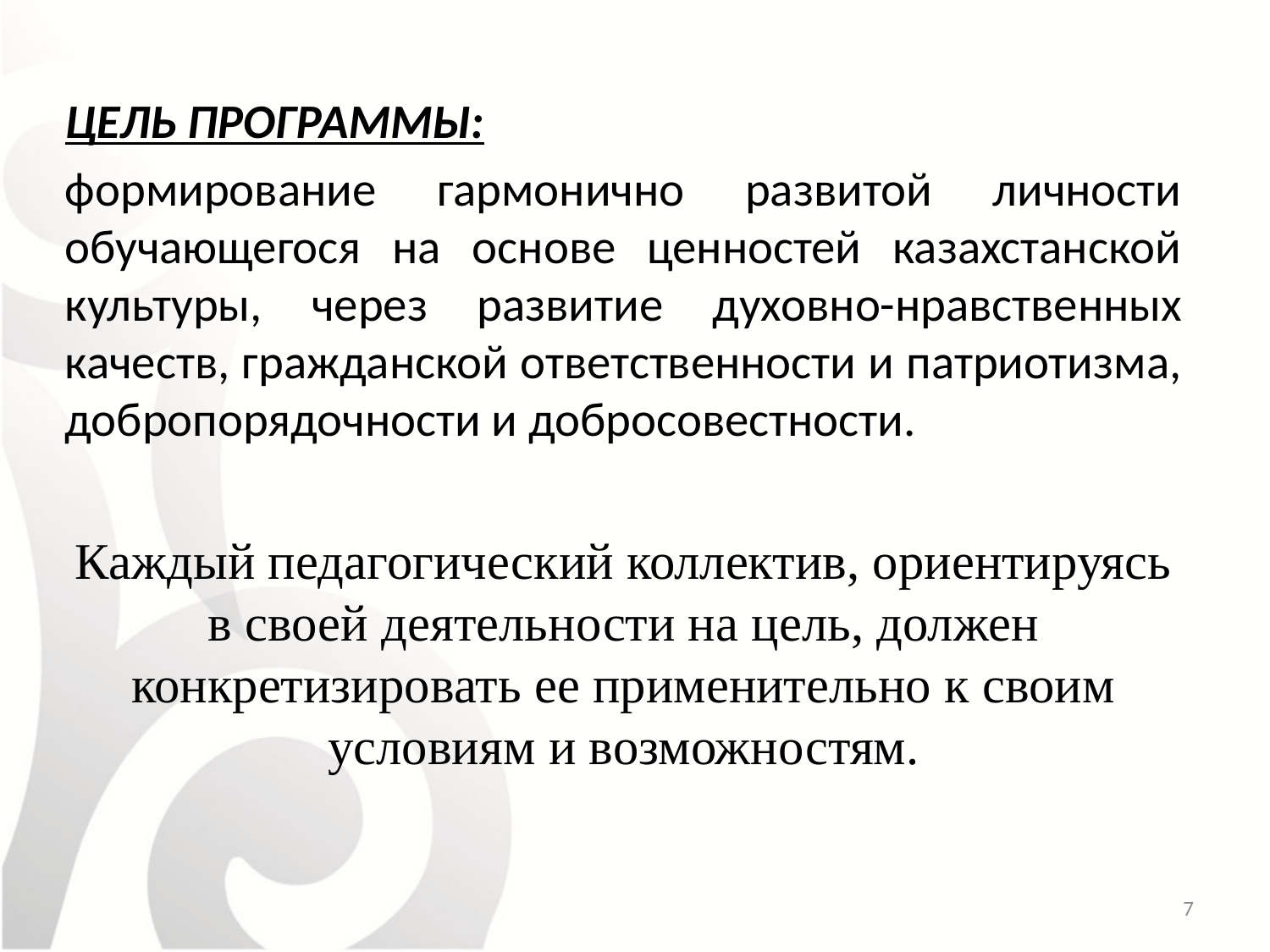

ЦЕЛЬ ПРОГРАММЫ:
формирование гармонично развитой личности обучающегося на основе ценностей казахстанской культуры, через развитие духовно-нравственных качеств, гражданской ответственности и патриотизма, добропорядочности и добросовестности.

Каждый педагогический коллектив, ориентируясь в своей деятельности на цель, должен конкретизировать ее применительно к своим условиям и возможностям.

7